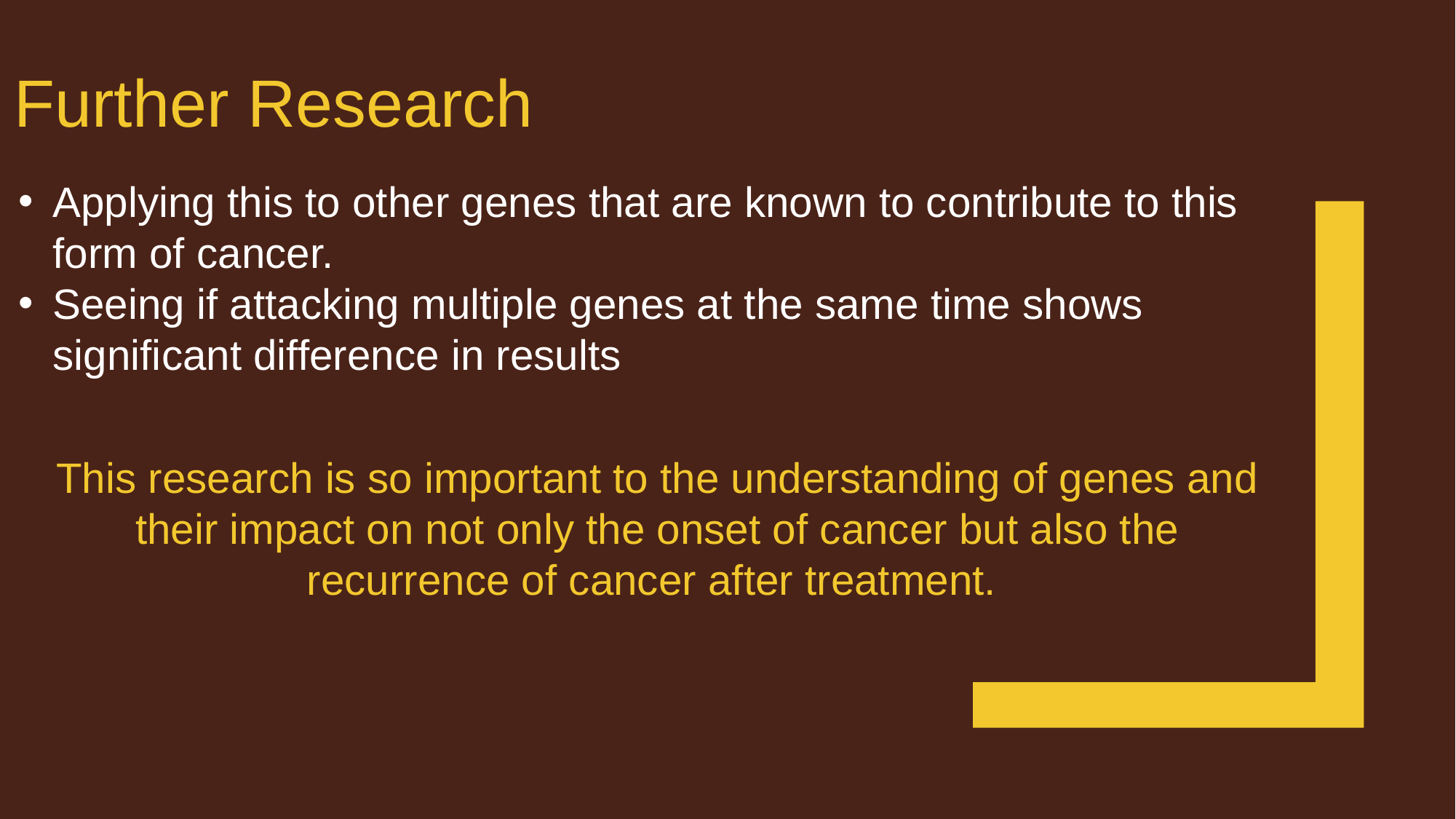

Further Research
Applying this to other genes that are known to contribute to this form of cancer.
Seeing if attacking multiple genes at the same time shows significant difference in results

This research is so important to the understanding of genes and their impact on not only the onset of cancer but also the recurrence of cancer after treatment.